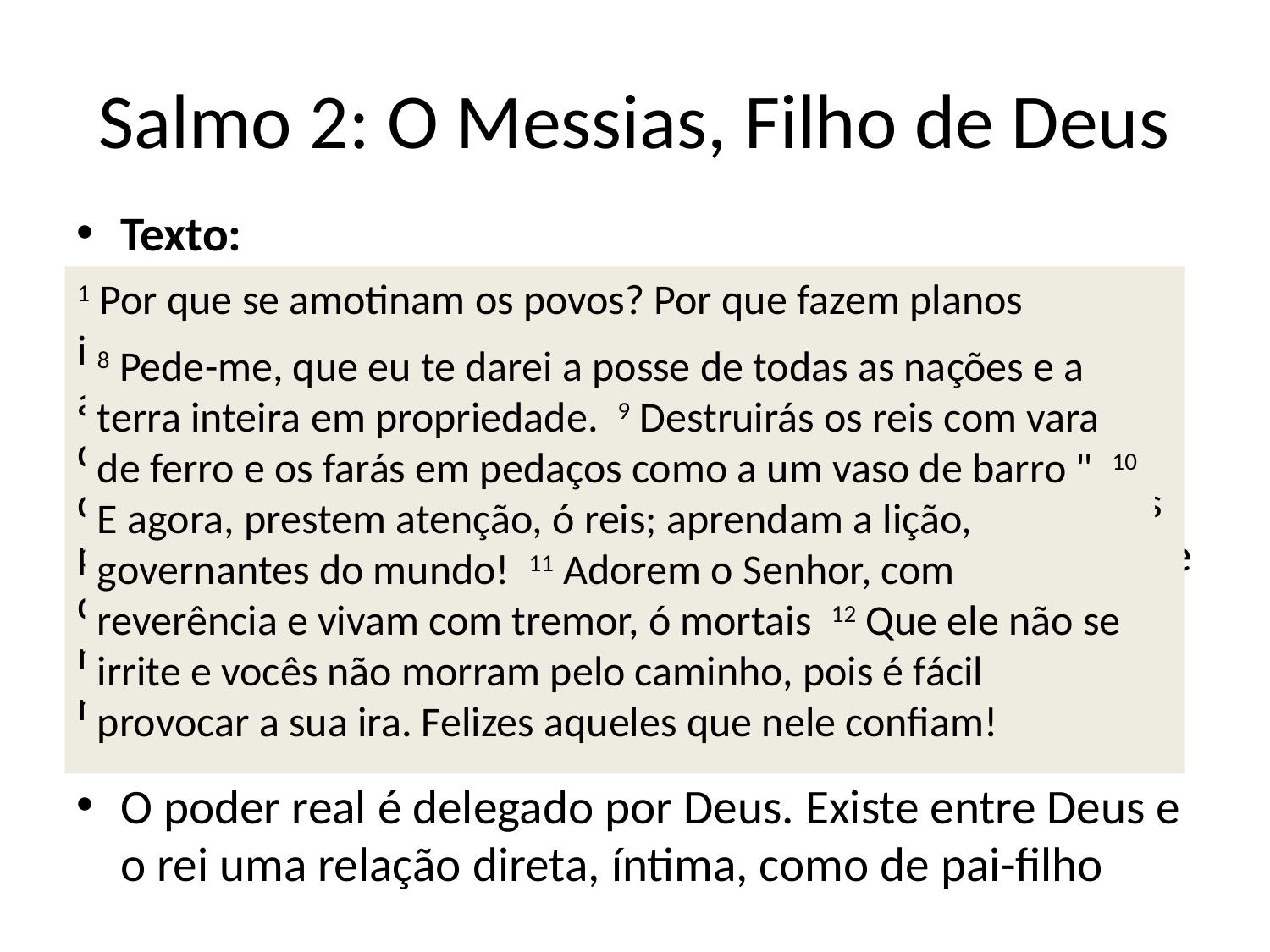

# Salmo 2: O Messias, Filho de Deus
Texto:
Sentido histórico
É um salmo messiânico, ambientado no rito de entronização do rei de Jerusalém
Na morte de Davi, os reis vizinhos (Edom, Moab, Edom, os Filisteus) procuram se libertar do domínio de Judá
Mas Javé sai em defesa do seu Ungido, afirmando que foi Ele mesmo que o consagrou
O poder real é delegado por Deus. Existe entre Deus e o rei uma relação direta, íntima, como de pai-filho

1 Por que se amotinam os povos? Por que fazem planos insensatos?  2 Os seus reis revoltam-se e os governantes fazem alianças contra o Senhor e contra o rei que ele escolheu  3 E dizem: "Libertemo-nos do seu jugo! Afastemos de nós o seu domínio!"  4 Dos céus, Deus ri-se deles, o Senhor troça dos seus planos.  5 Depois, atemoriza-os com o seu furor e, cheio de ira, diz-lhes:  6 "Eu próprio consagrei o meu rei, no meu santo monte de Sião."  7 Anunciarei a decisão do Senhor. Ele disse-me: "Tu és meu filho; desde hoje sou teu pai!

8 Pede-me, que eu te darei a posse de todas as nações e a terra inteira em propriedade.  9 Destruirás os reis com vara de ferro e os farás em pedaços como a um vaso de barro "  10 E agora, prestem atenção, ó reis; aprendam a lição, governantes do mundo!  11 Adorem o Senhor, com reverência e vivam com tremor, ó mortais  12 Que ele não se irrite e vocês não morram pelo caminho, pois é fácil provocar a sua ira. Felizes aqueles que nele confiam!